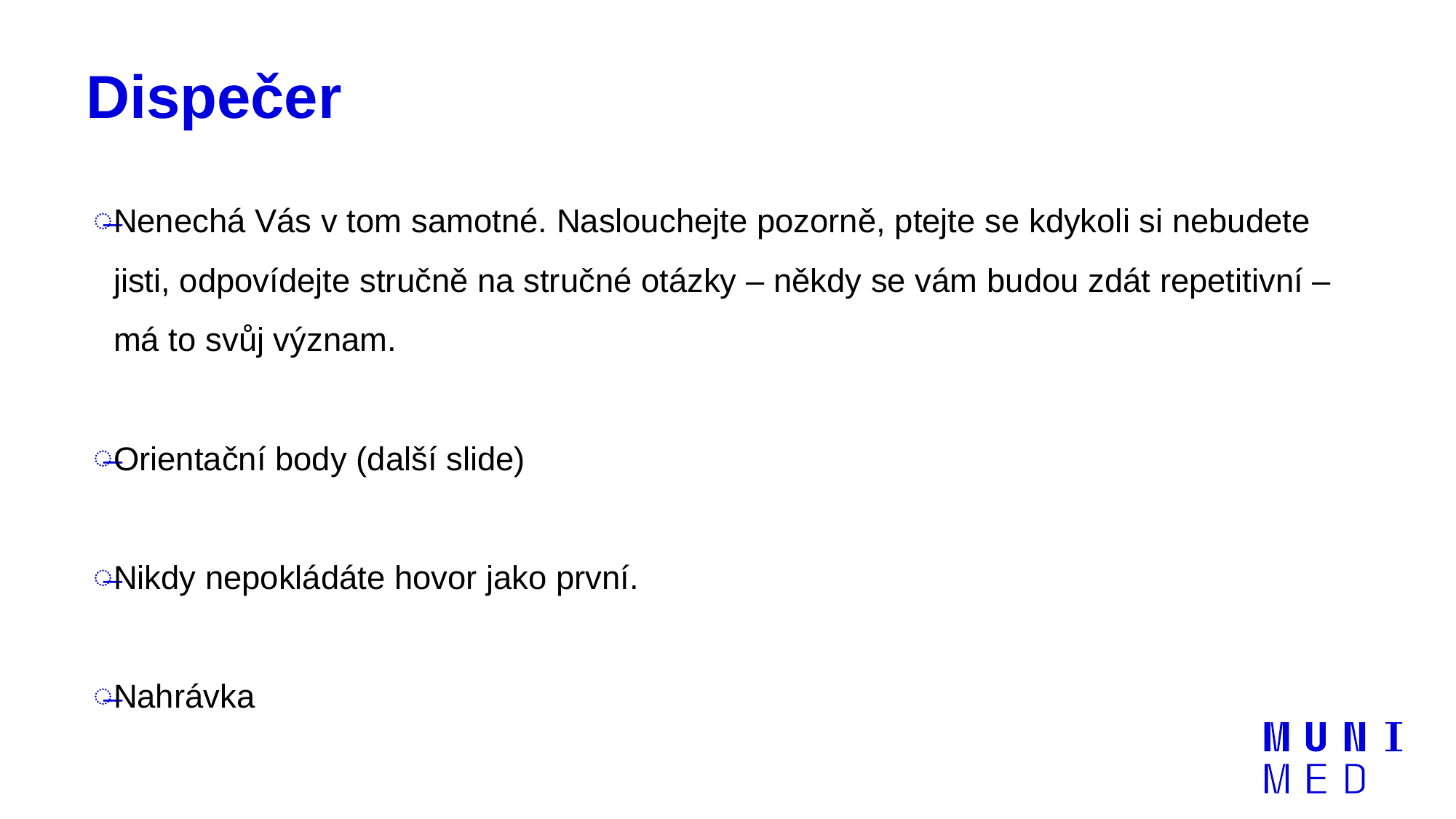

# Dispečer
Nenechá Vás v tom samotné. Naslouchejte pozorně, ptejte se kdykoli si nebudete jisti, odpovídejte stručně na stručné otázky – někdy se vám budou zdát repetitivní – má to svůj význam.

Orientační body (další slide)

Nikdy nepokládáte hovor jako první.

Nahrávka